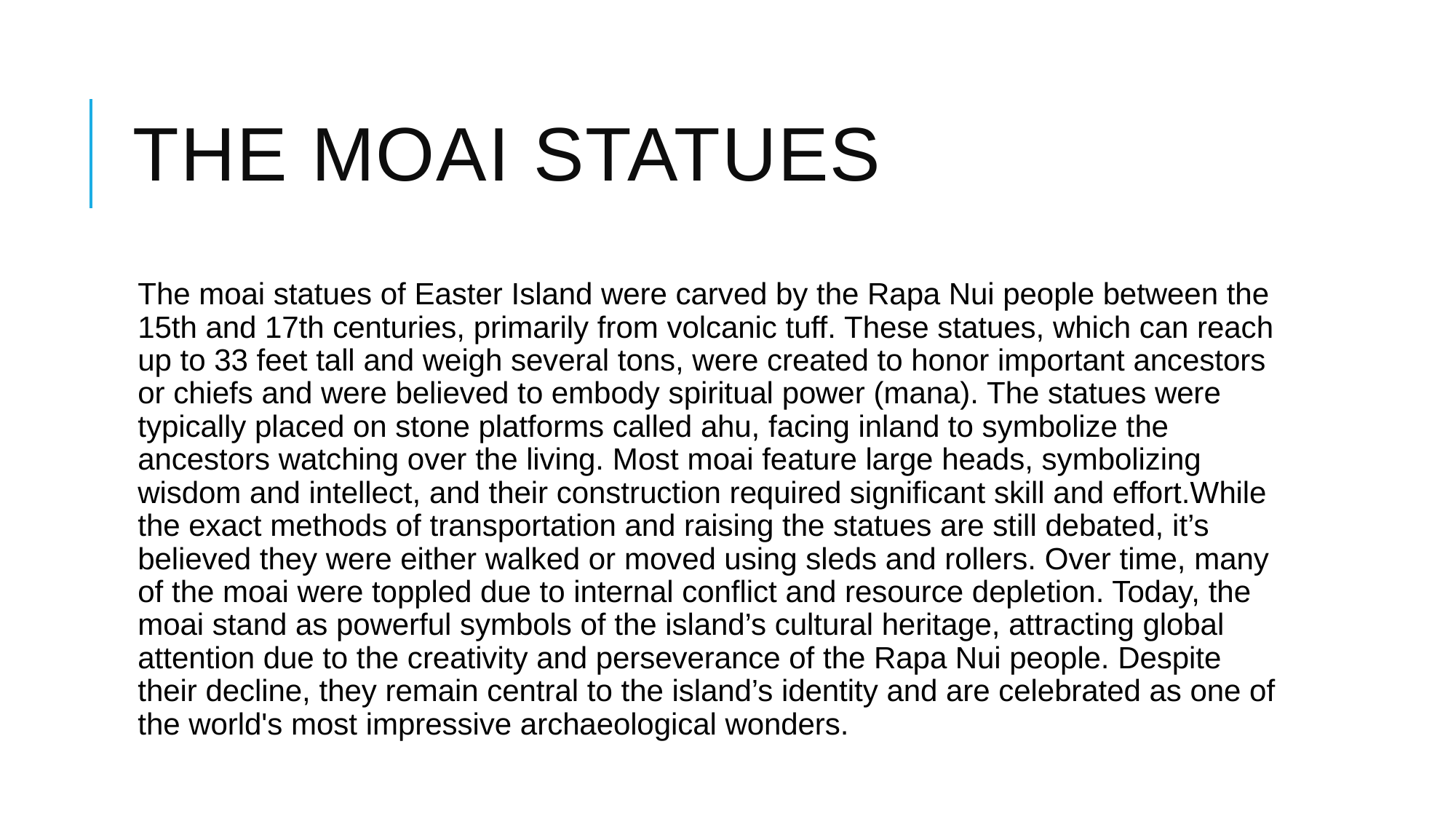

# The moai statues
The moai statues of Easter Island were carved by the Rapa Nui people between the 15th and 17th centuries, primarily from volcanic tuff. These statues, which can reach up to 33 feet tall and weigh several tons, were created to honor important ancestors or chiefs and were believed to embody spiritual power (mana). The statues were typically placed on stone platforms called ahu, facing inland to symbolize the ancestors watching over the living. Most moai feature large heads, symbolizing wisdom and intellect, and their construction required significant skill and effort.While the exact methods of transportation and raising the statues are still debated, it’s believed they were either walked or moved using sleds and rollers. Over time, many of the moai were toppled due to internal conflict and resource depletion. Today, the moai stand as powerful symbols of the island’s cultural heritage, attracting global attention due to the creativity and perseverance of the Rapa Nui people. Despite their decline, they remain central to the island’s identity and are celebrated as one of the world's most impressive archaeological wonders.